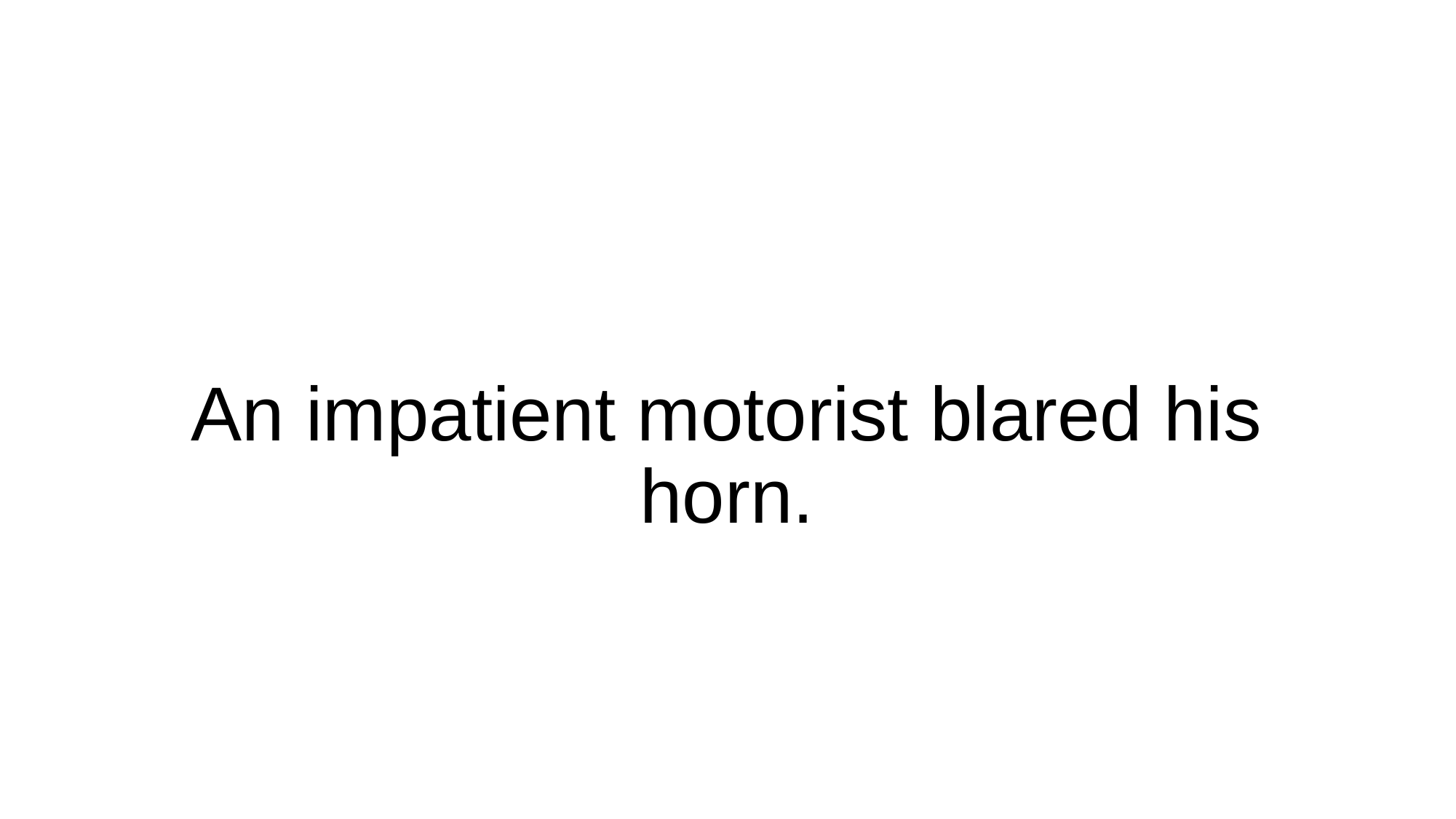

# An impatient motorist blared his horn.